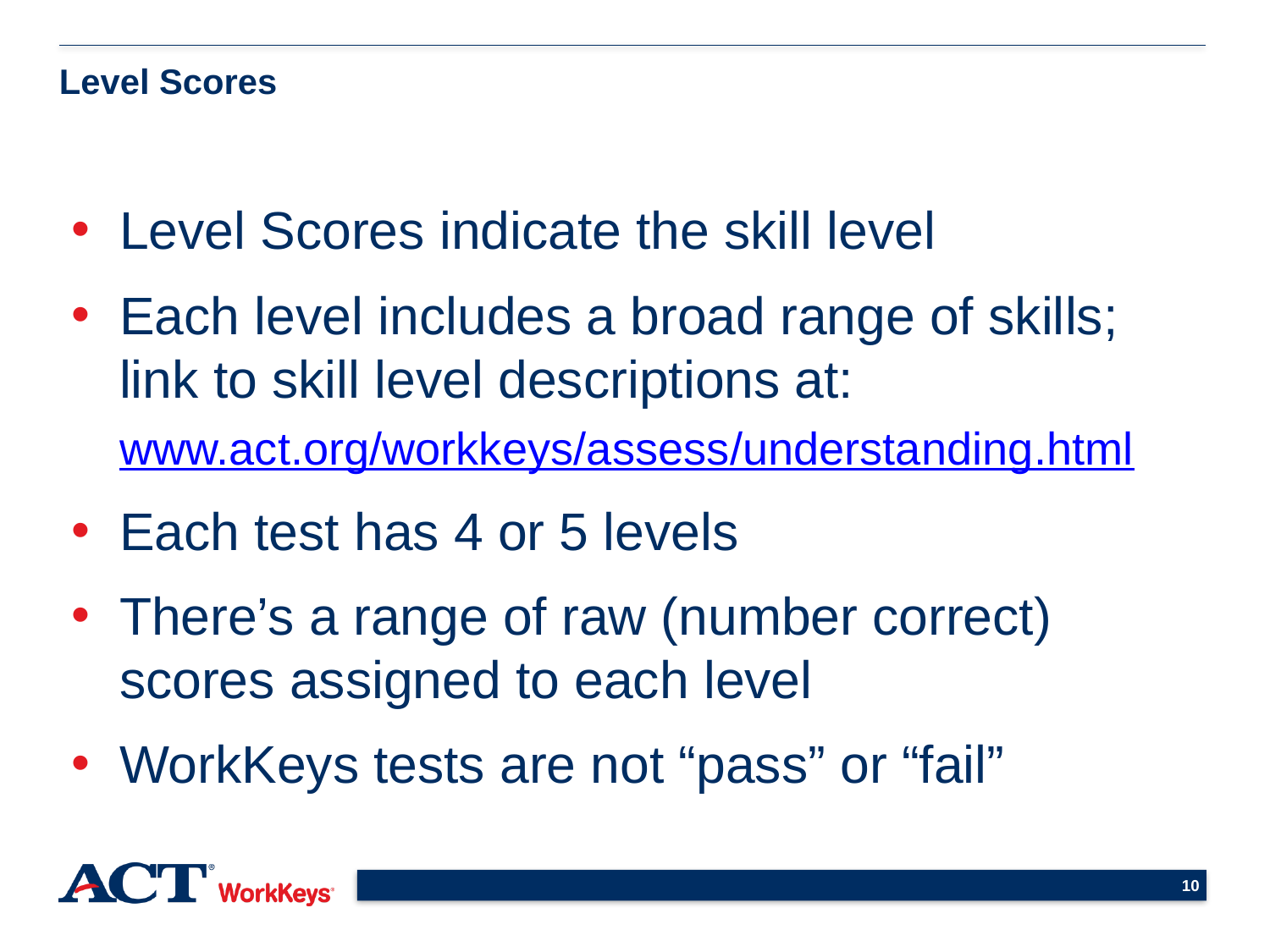

Level Scores
Level Scores indicate the skill level
Each level includes a broad range of skills; link to skill level descriptions at: www.act.org/workkeys/assess/understanding.html
Each test has 4 or 5 levels
There’s a range of raw (number correct) scores assigned to each level
WorkKeys tests are not “pass” or “fail”